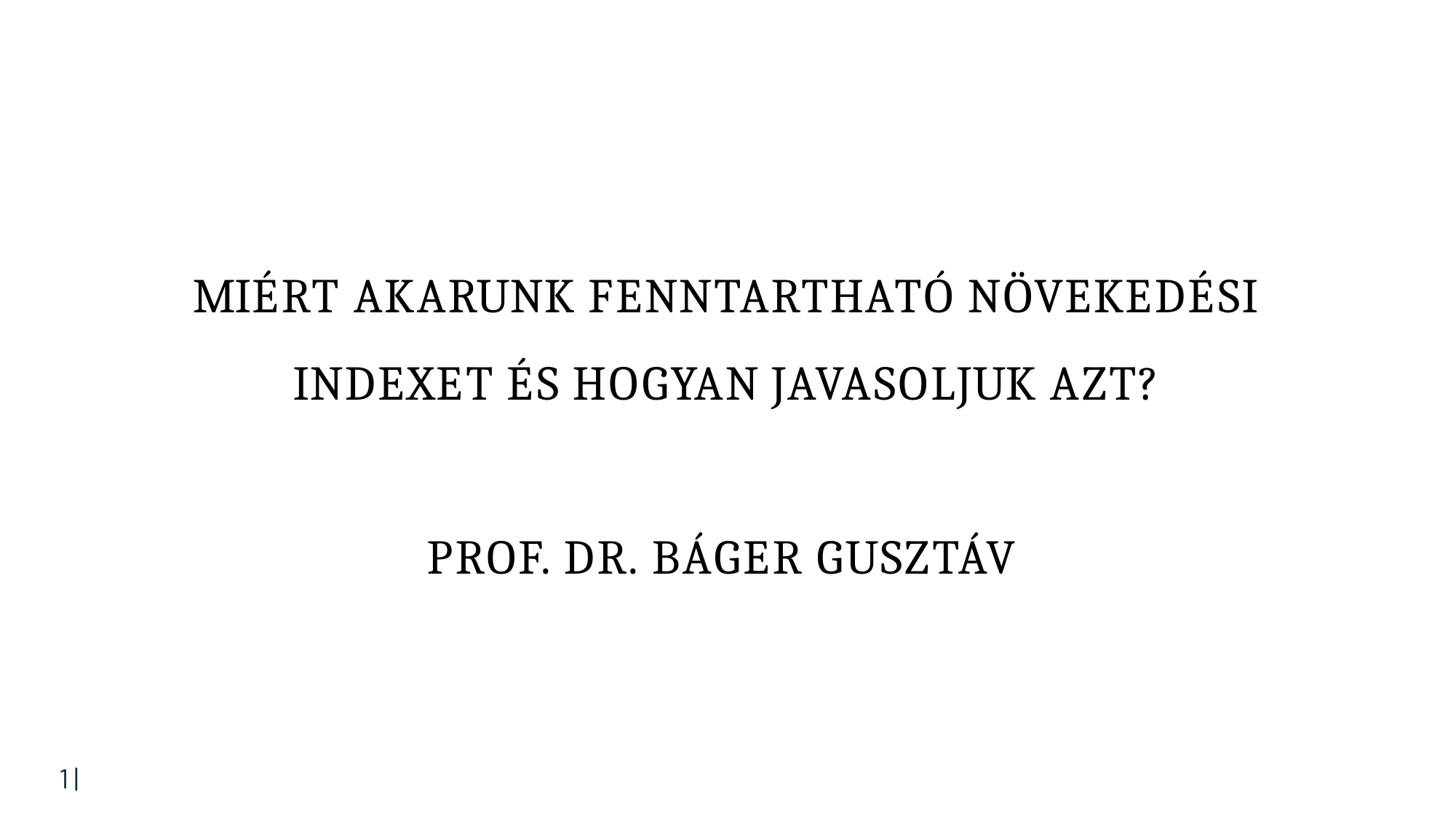

# MIÉRT AKARUNK FENNTARTHATÓ NÖVEKEDÉSI INDEXET ÉS HOGYAN JAVASOLJUK AZT? Prof. Dr. Báger Gusztáv
1 |